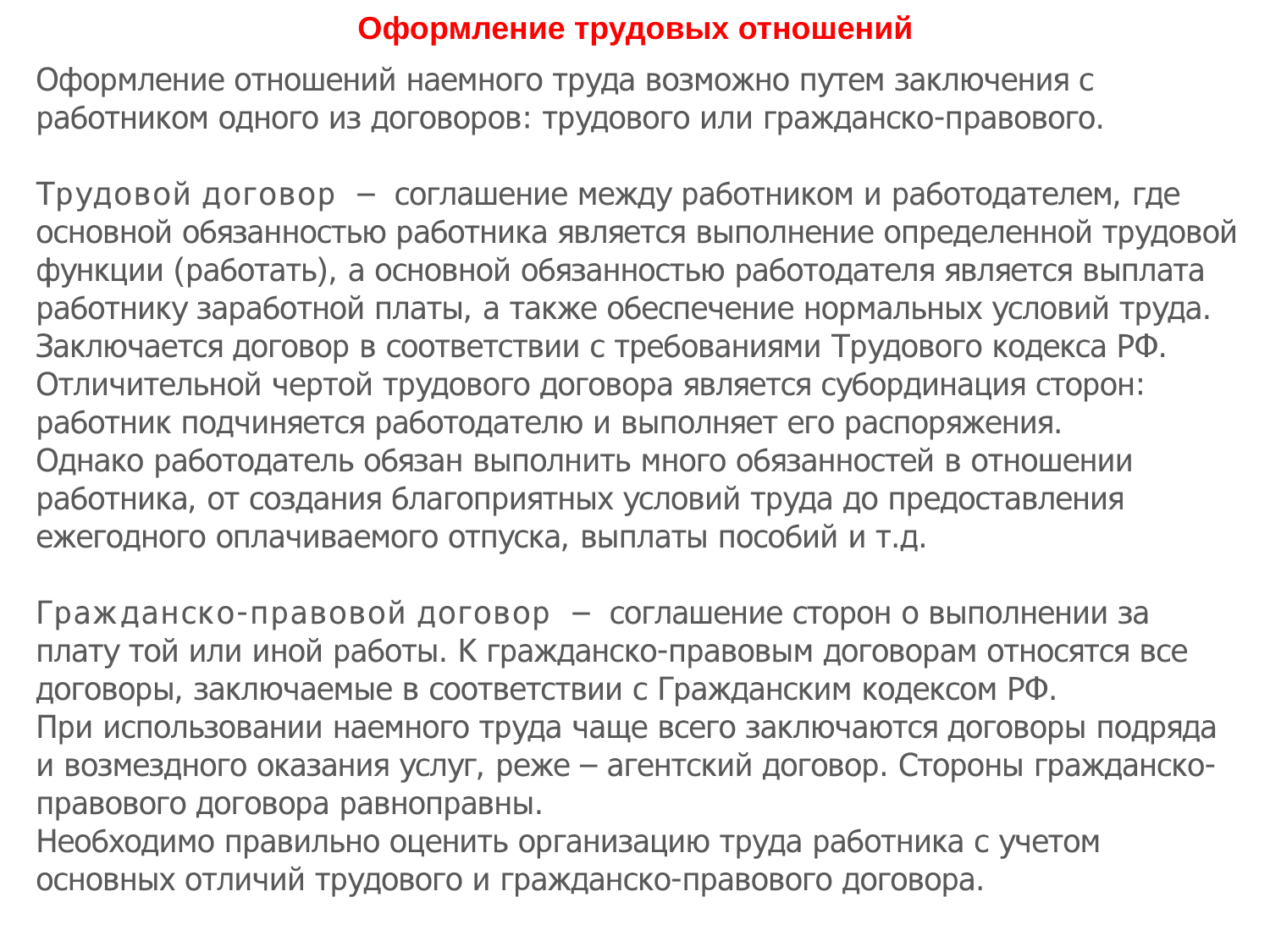

Оформление трудовых отношений
Оформление отношений наемного труда возможно путем заключения с работником одного из договоров: трудового или гражданско-правового. 
Трудовой договор  –  соглашение между работником и работодателем, где основной обязанностью работника является выполнение определенной трудовой функции (работать), а основной обязанностью работодателя является выплата работнику заработной платы, а также обеспечение нормальных условий труда. Заключается договор в соответствии с требованиями Трудового кодекса РФ. 
Отличительной чертой трудового договора является субординация сторон: работник подчиняется работодателю и выполняет его распоряжения. 
Однако работодатель обязан выполнить много обязанностей в отношении работника, от создания благоприятных условий труда до предоставления ежегодного оплачиваемого отпуска, выплаты пособий и т.д. 
Гражданско-правовой договор  –  соглашение сторон о выполнении за плату той или иной работы. К гражданско-правовым договорам относятся все договоры, заключаемые в соответствии с Гражданским кодексом РФ. 
При использовании наемного труда чаще всего заключаются договоры подряда и возмездного оказания услуг, реже – агентский договор. Стороны гражданско-правового договора равноправны. 
Необходимо правильно оценить организацию труда работника с учетом основных отличий трудового и гражданско-правового договора.